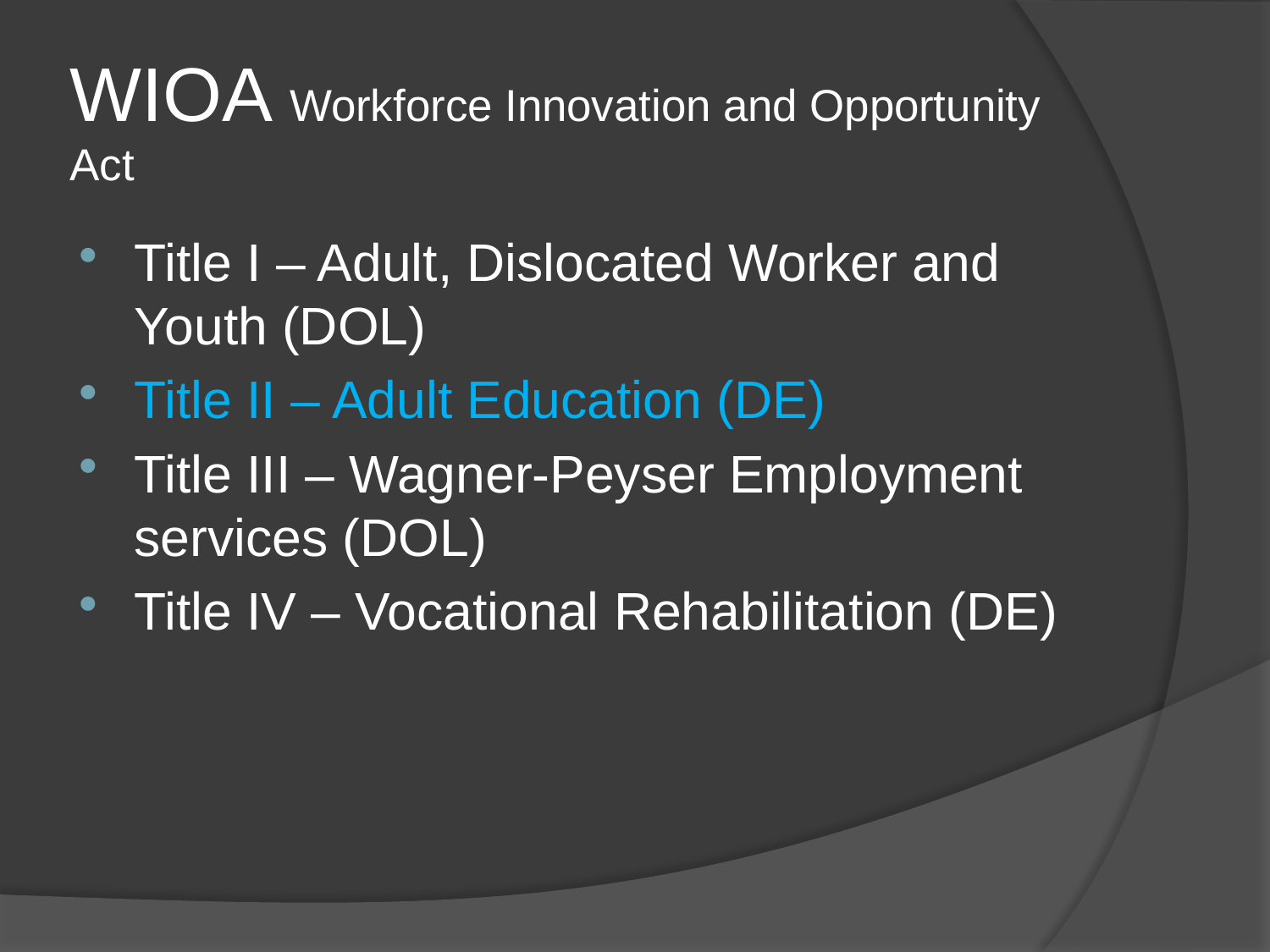

# WIOA Workforce Innovation and Opportunity Act
Title I – Adult, Dislocated Worker and Youth (DOL)
Title II – Adult Education (DE)
Title III – Wagner-Peyser Employment services (DOL)
Title IV – Vocational Rehabilitation (DE)